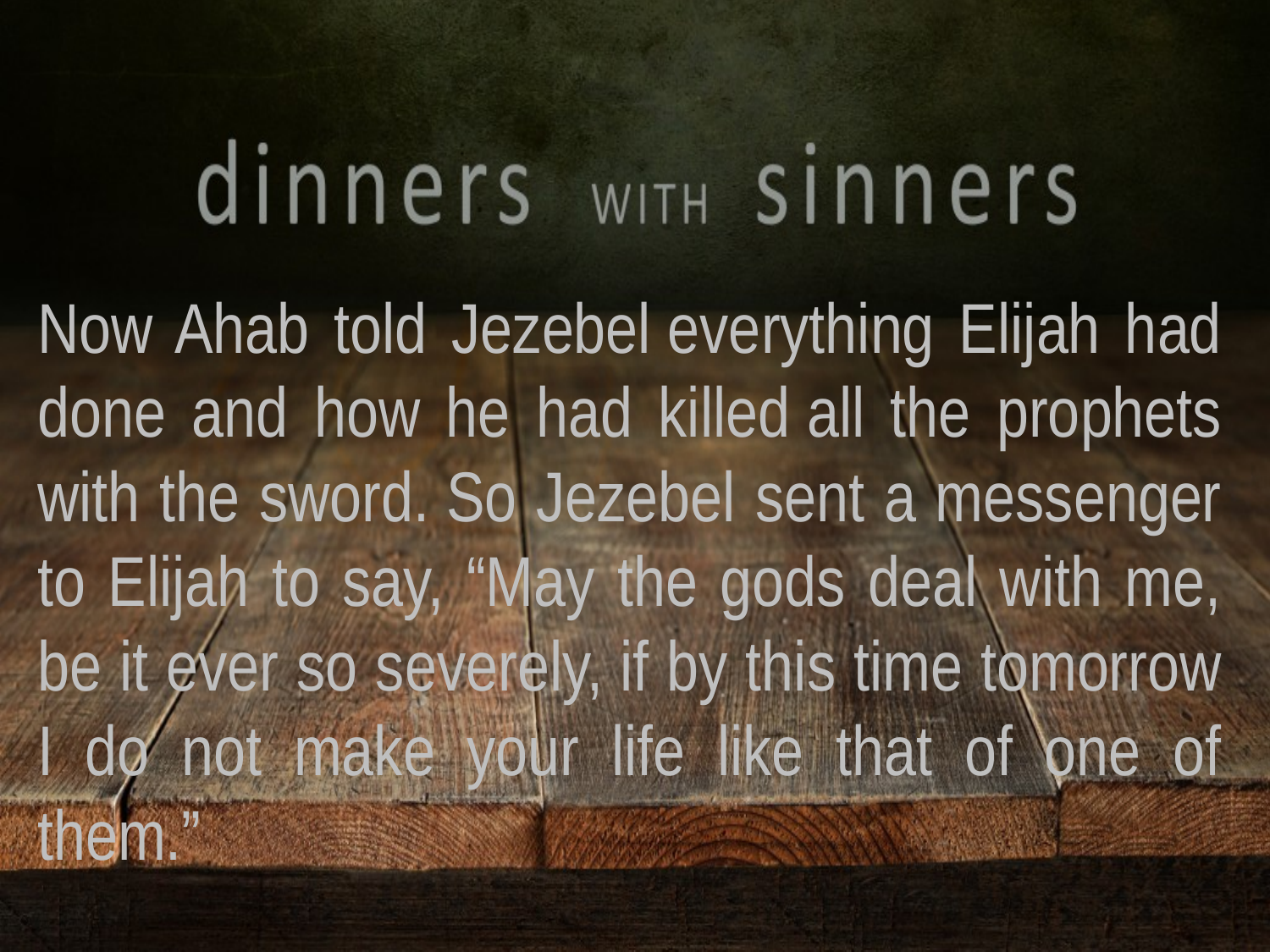

Now Ahab told Jezebel everything Elijah had done and how he had killed all the prophets with the sword. So Jezebel sent a messenger to Elijah to say, “May the gods deal with me, be it ever so severely, if by this time tomorrow I do not make your life like that of one of them.”